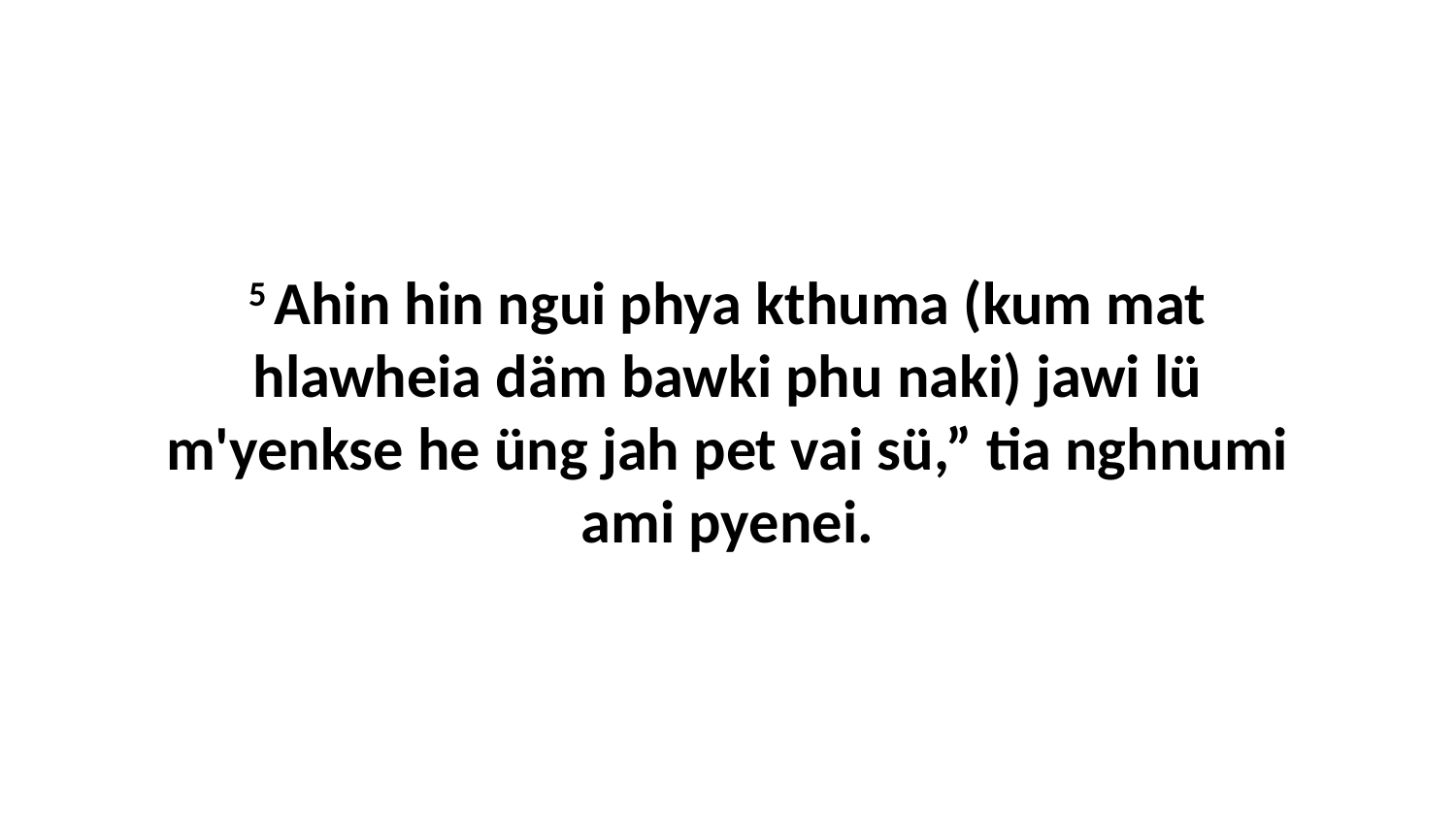

5 Ahin hin ngui phya kthuma (kum mat hlawheia däm bawki phu naki) jawi lü m'yenkse he üng jah pet vai sü,” tia nghnumi ami pyenei.